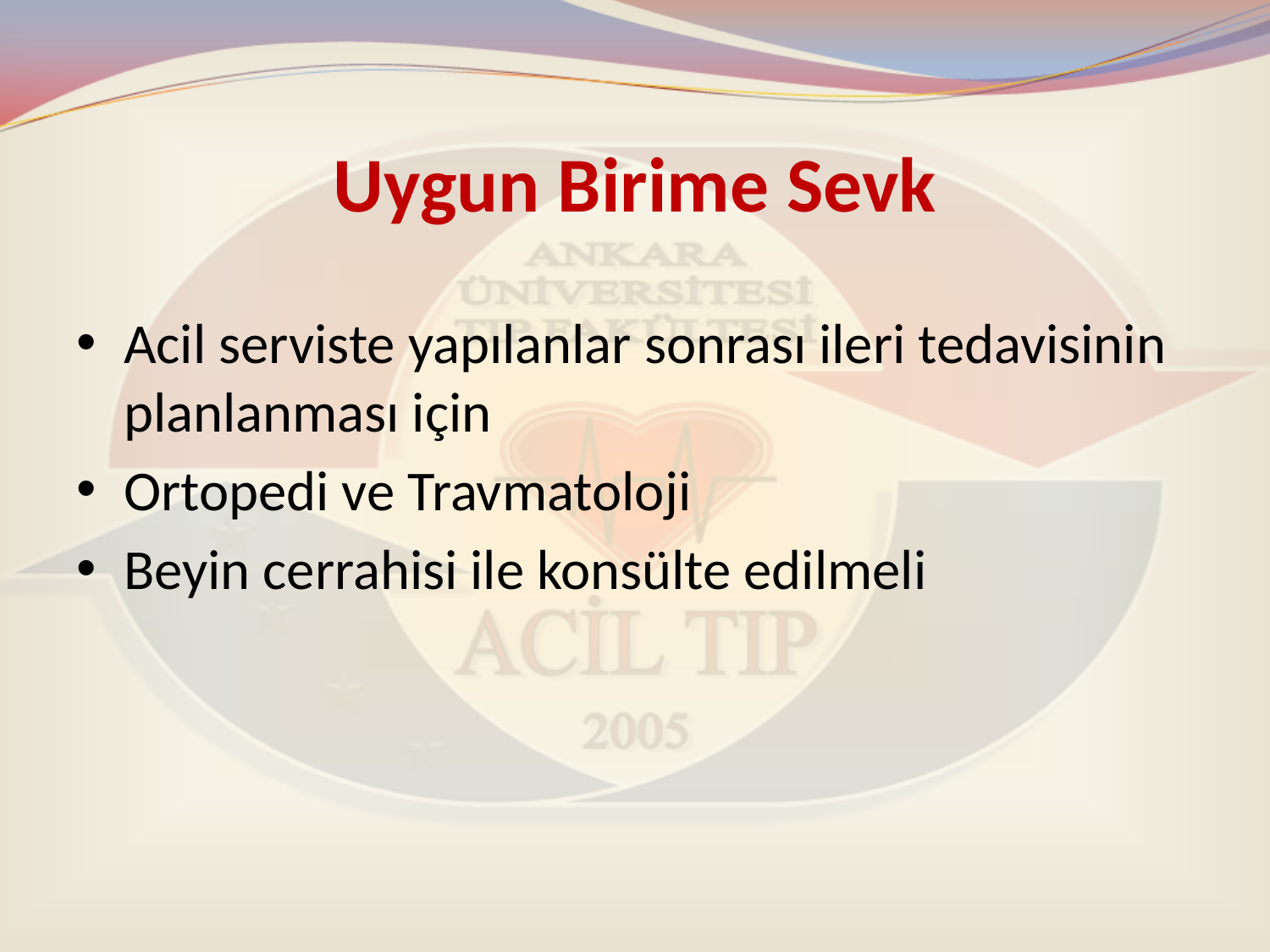

# Uygun Birime Sevk

Acil serviste yapılanlar sonrası ileri tedavisinin planlanması için
Ortopedi ve Travmatoloji
Beyin cerrahisi ile konsülte edilmeli